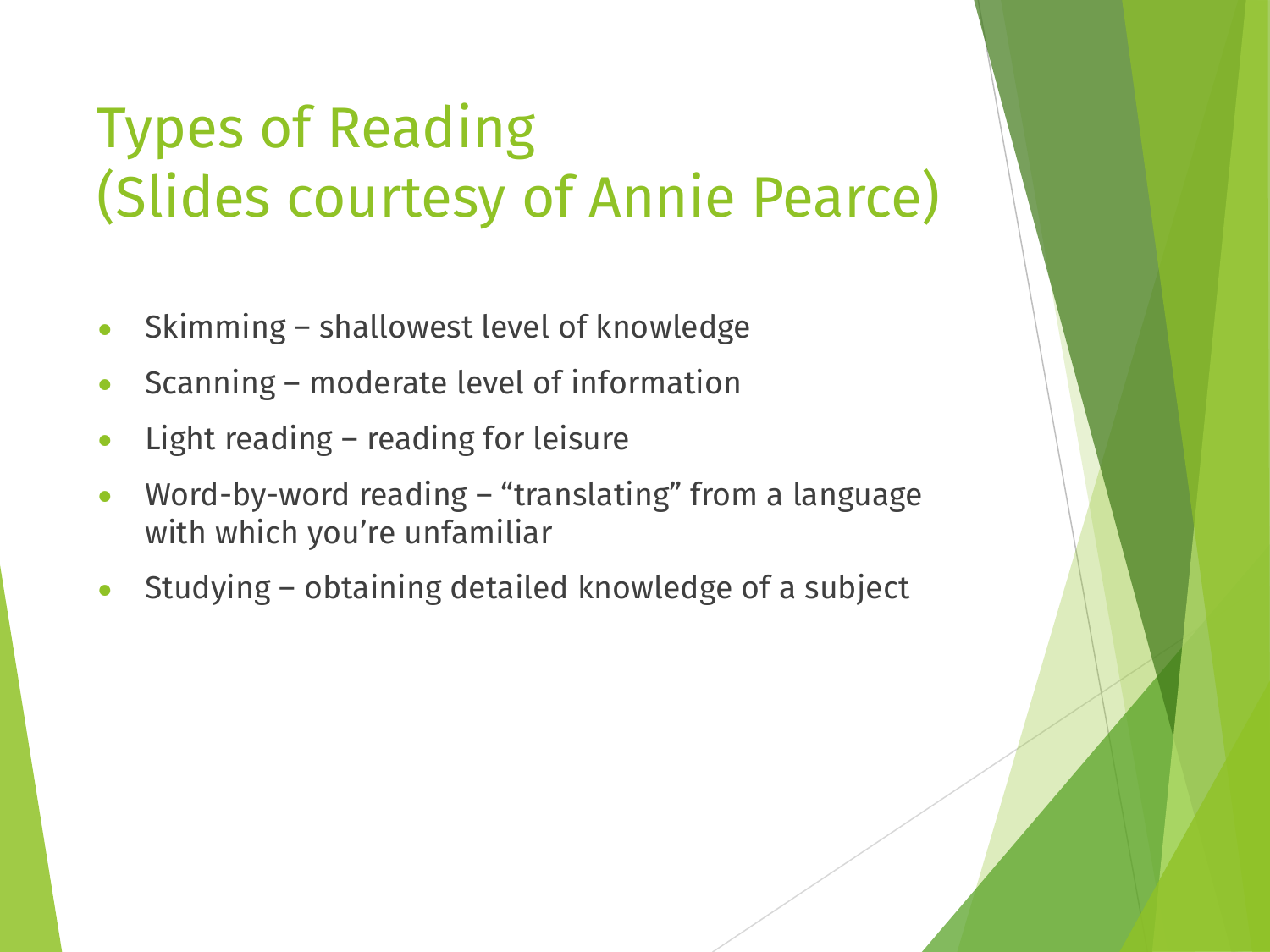

# Types of Reading (Slides courtesy of Annie Pearce)
Skimming – shallowest level of knowledge
Scanning – moderate level of information
Light reading – reading for leisure
Word-by-word reading – “translating” from a language with which you’re unfamiliar
Studying – obtaining detailed knowledge of a subject